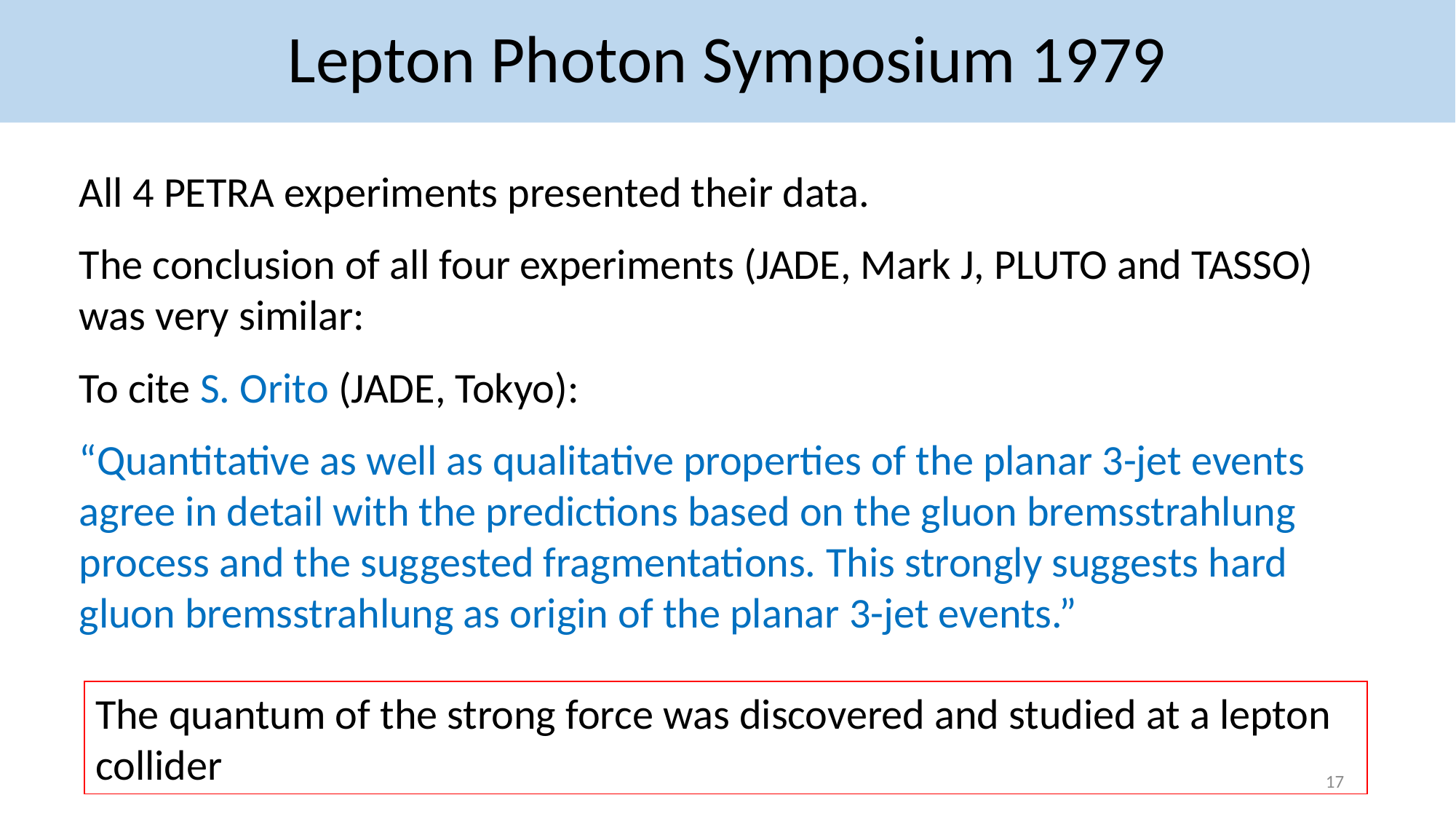

# Lepton Photon Symposium 1979
All 4 PETRA experiments presented their data.
The conclusion of all four experiments (JADE, Mark J, PLUTO and TASSO) was very similar:
To cite S. Orito (JADE, Tokyo):
“Quantitative as well as qualitative properties of the planar 3-jet events agree in detail with the predictions based on the gluon bremsstrahlung process and the suggested fragmentations. This strongly suggests hard gluon bremsstrahlung as origin of the planar 3-jet events.”
The quantum of the strong force was discovered and studied at a lepton collider
17